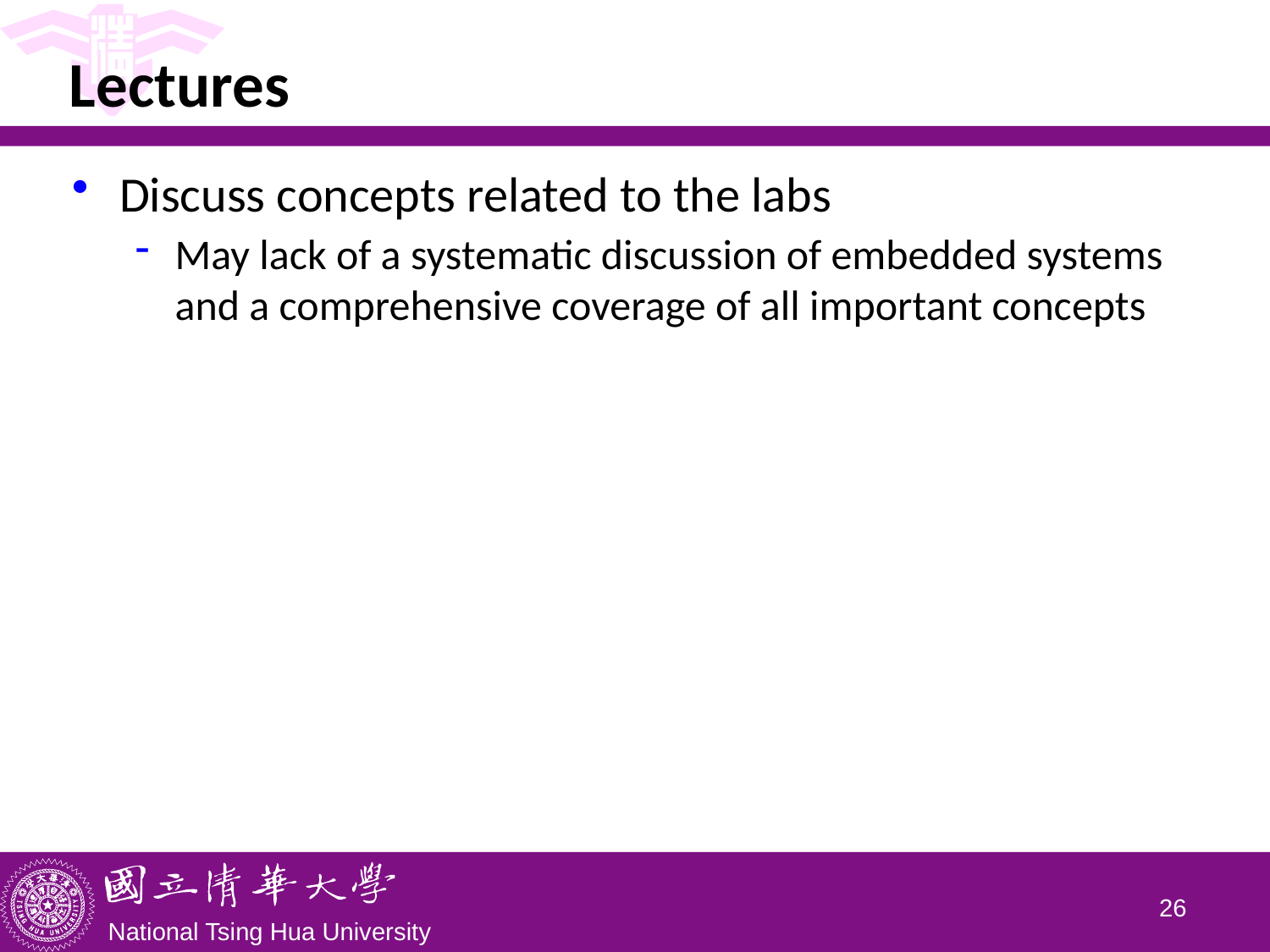

# Lectures
Discuss concepts related to the labs
May lack of a systematic discussion of embedded systems and a comprehensive coverage of all important concepts
26